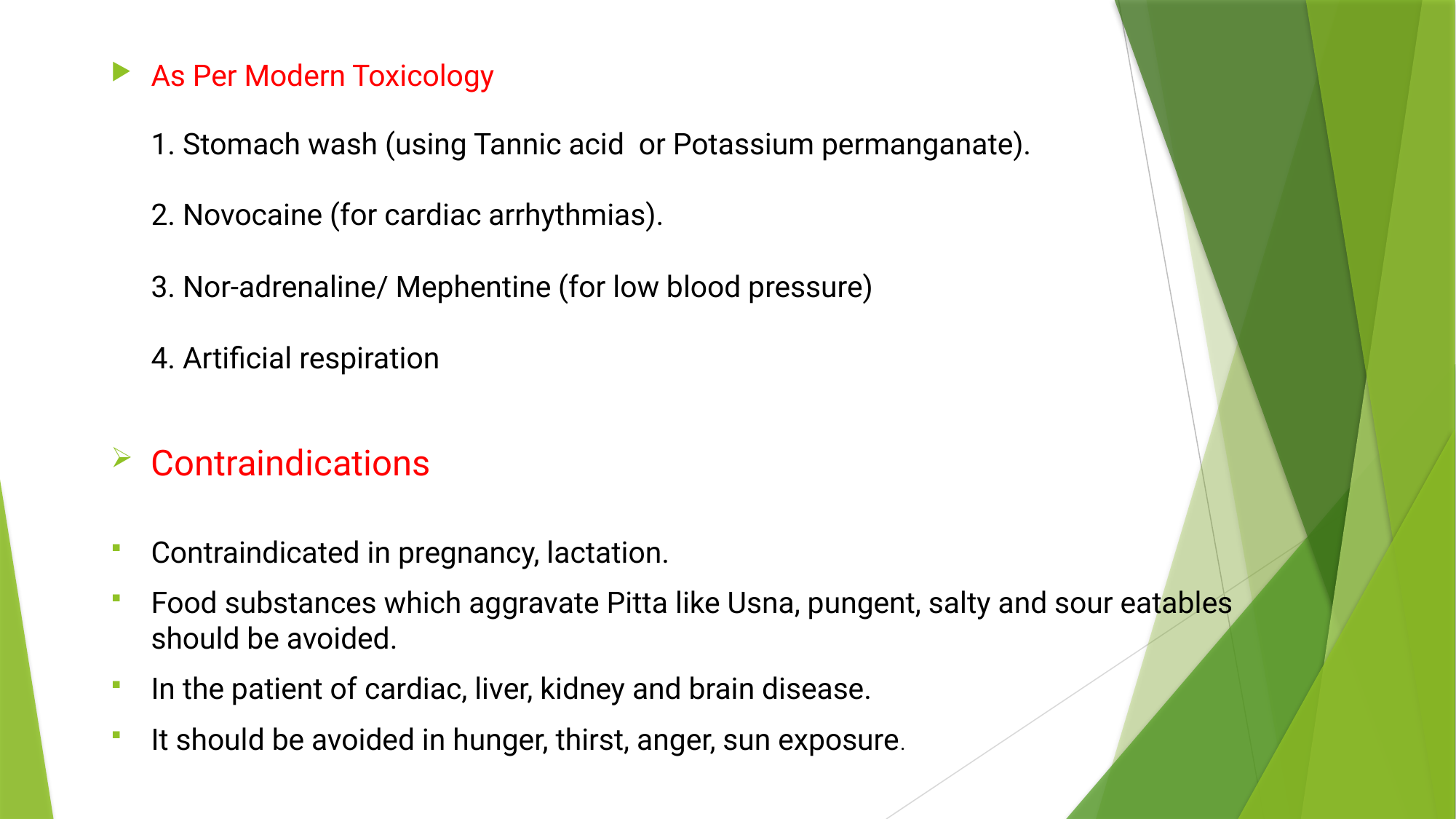

As Per Modern Toxicology
1. Stomach wash (using Tannic acid  or Potassium permanganate).
2. Novocaine (for cardiac arrhythmias).
3. Nor-adrenaline/ Mephentine (for low blood pressure)
4. Artificial respiration

Contraindications
Contraindicated in pregnancy, lactation.
Food substances which aggravate Pitta like Usna, pungent, salty and sour eatables            should be avoided.
In the patient of cardiac, liver, kidney and brain disease.
It should be avoided in hunger, thirst, anger, sun exposure.